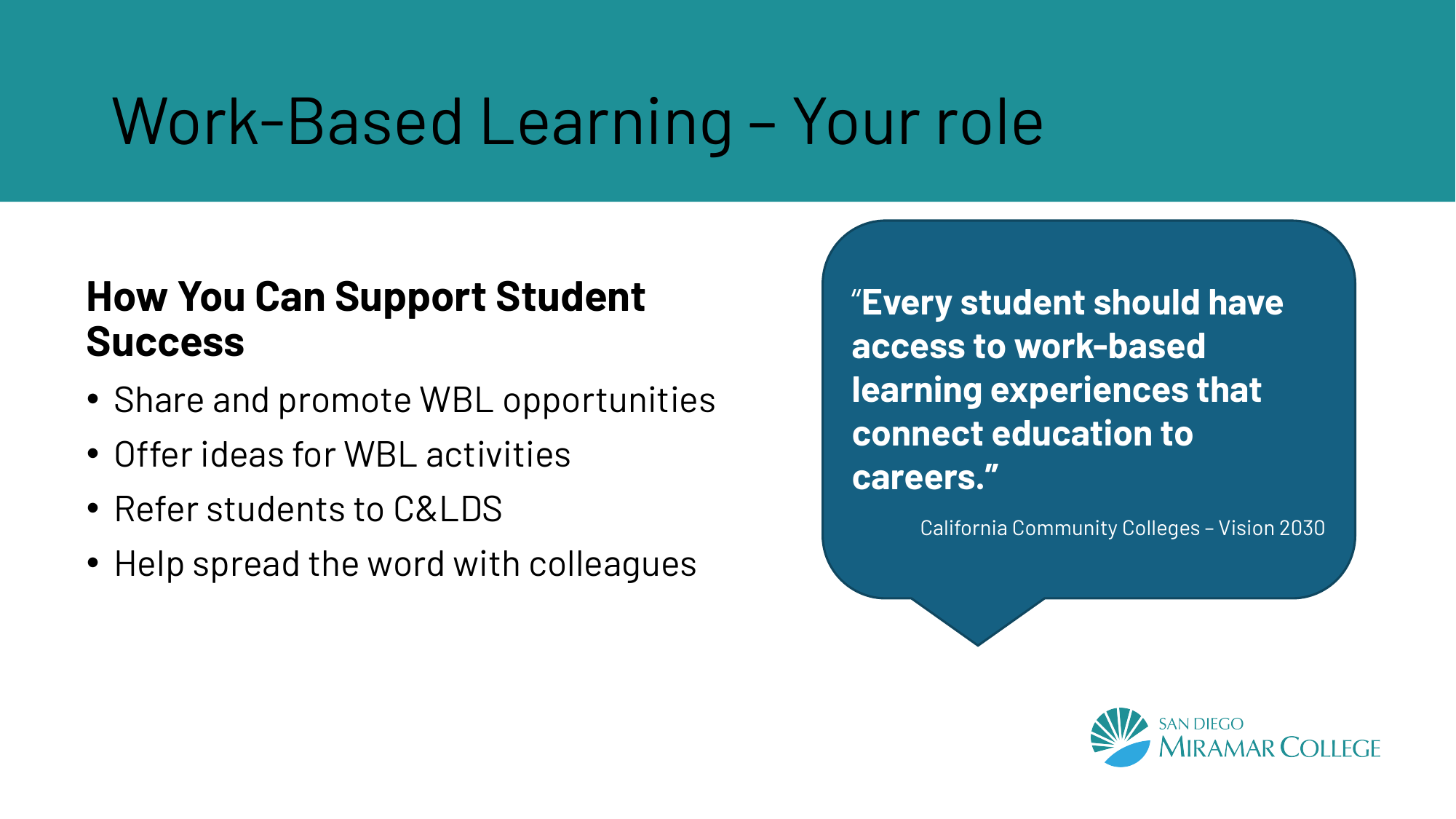

# Work-Based Learning – Your role
How You Can Support Student Success
Share and promote WBL opportunities
Offer ideas for WBL activities
Refer students to C&LDS
Help spread the word with colleagues
“Every student should have access to work-based learning experiences that connect education to careers.”

 California Community Colleges – Vision 2030